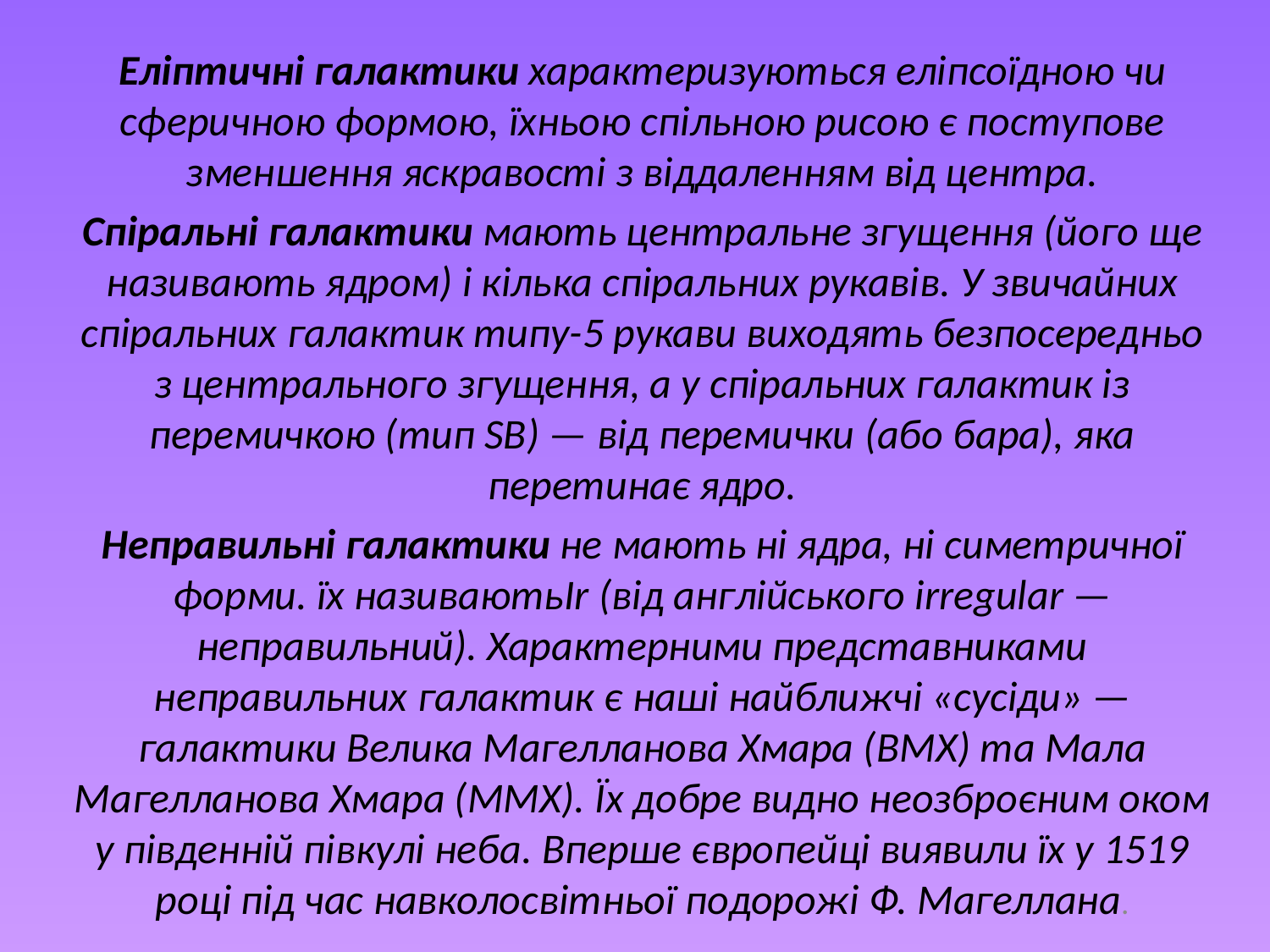

Еліптичні галактики характеризуються еліпсоїдною чи сферичною формою, їхньою спільною рисою є поступове зменшення яскравості з віддаленням від центра.
Спіральні галактики мають центральне згущення (його ще називають ядром) і кілька спіральних рукавів. У звичайних спіральних галактик типу-5 рукави виходять безпосередньо з центрального згущення, а у спіральних галактик із перемичкою (тип SВ) — від перемички (або бара), яка перетинає ядро.
Неправильні галактики не мають ні ядра, ні симетричної форми. їх називаютьIr (від англійського irregular — неправильний). Характерними представниками неправильних галактик є наші найближчі «сусіди» — галактики Велика Магелланова Хмара (ВМХ) та Мала Магелланова Хмара (ММХ). Їх добре видно неозброєним оком у південній півкулі неба. Вперше європейці виявили їх у 1519 році під час навколосвітньої подорожі Ф. Магеллана.